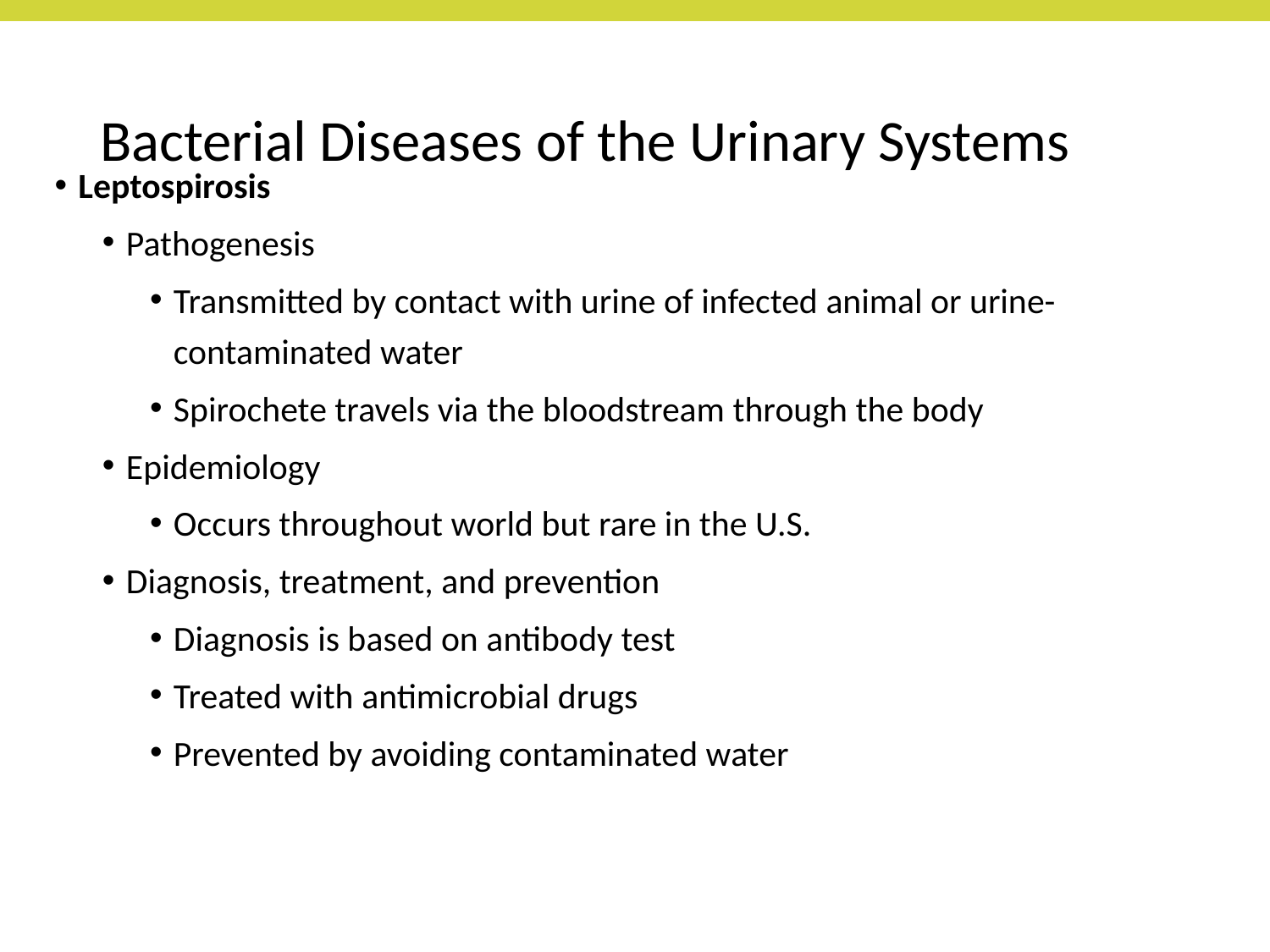

# Bacterial Diseases of the Urinary Systems
Leptospirosis
Pathogenesis
Transmitted by contact with urine of infected animal or urine-contaminated water
Spirochete travels via the bloodstream through the body
Epidemiology
Occurs throughout world but rare in the U.S.
Diagnosis, treatment, and prevention
Diagnosis is based on antibody test
Treated with antimicrobial drugs
Prevented by avoiding contaminated water